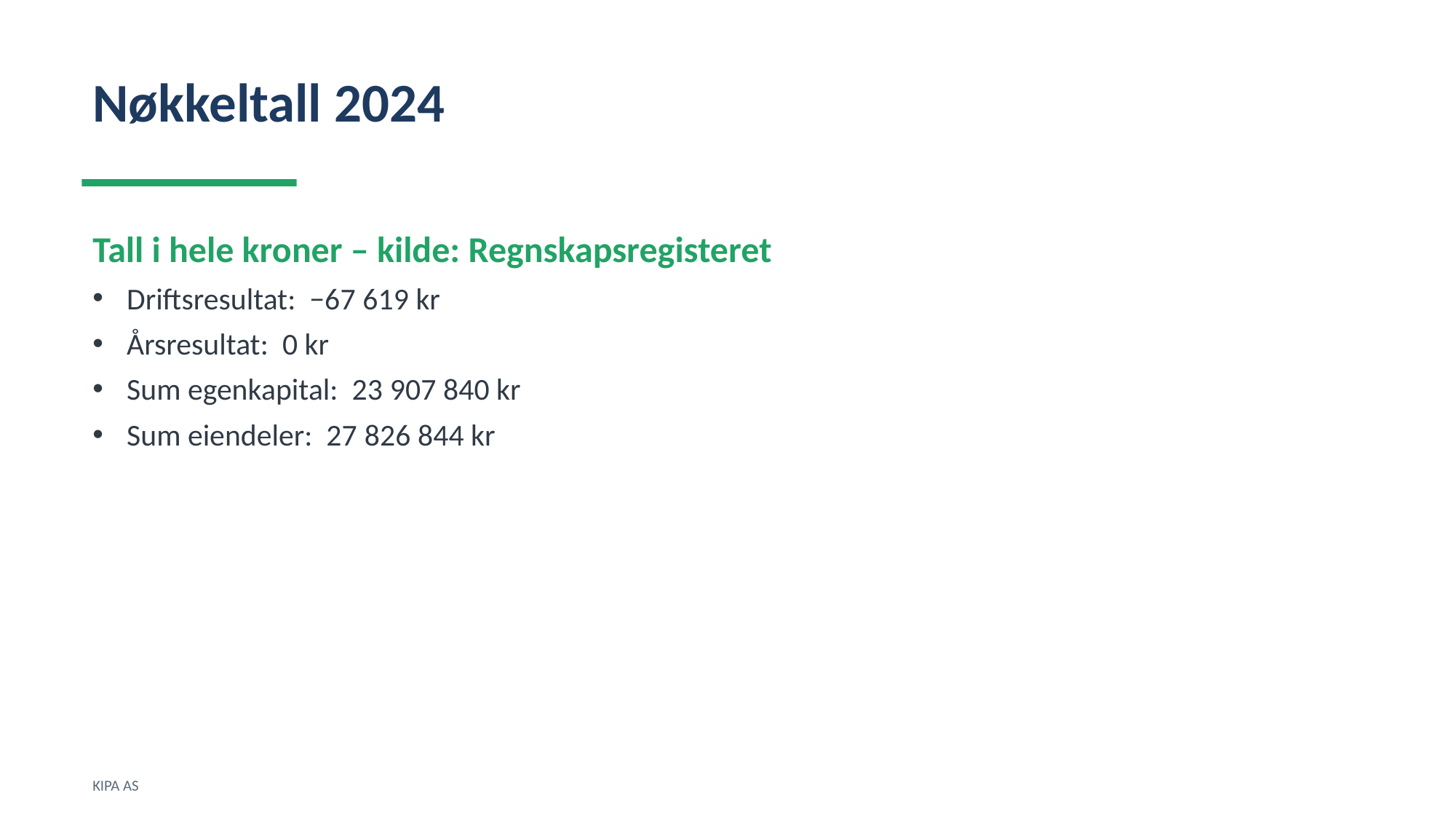

Nøkkeltall 2024

Tall i hele kroner – kilde: Regnskapsregisteret
Driftsresultat:  −67 619 kr
Årsresultat:  0 kr
Sum egenkapital:  23 907 840 kr
Sum eiendeler:  27 826 844 kr
KIPA AS